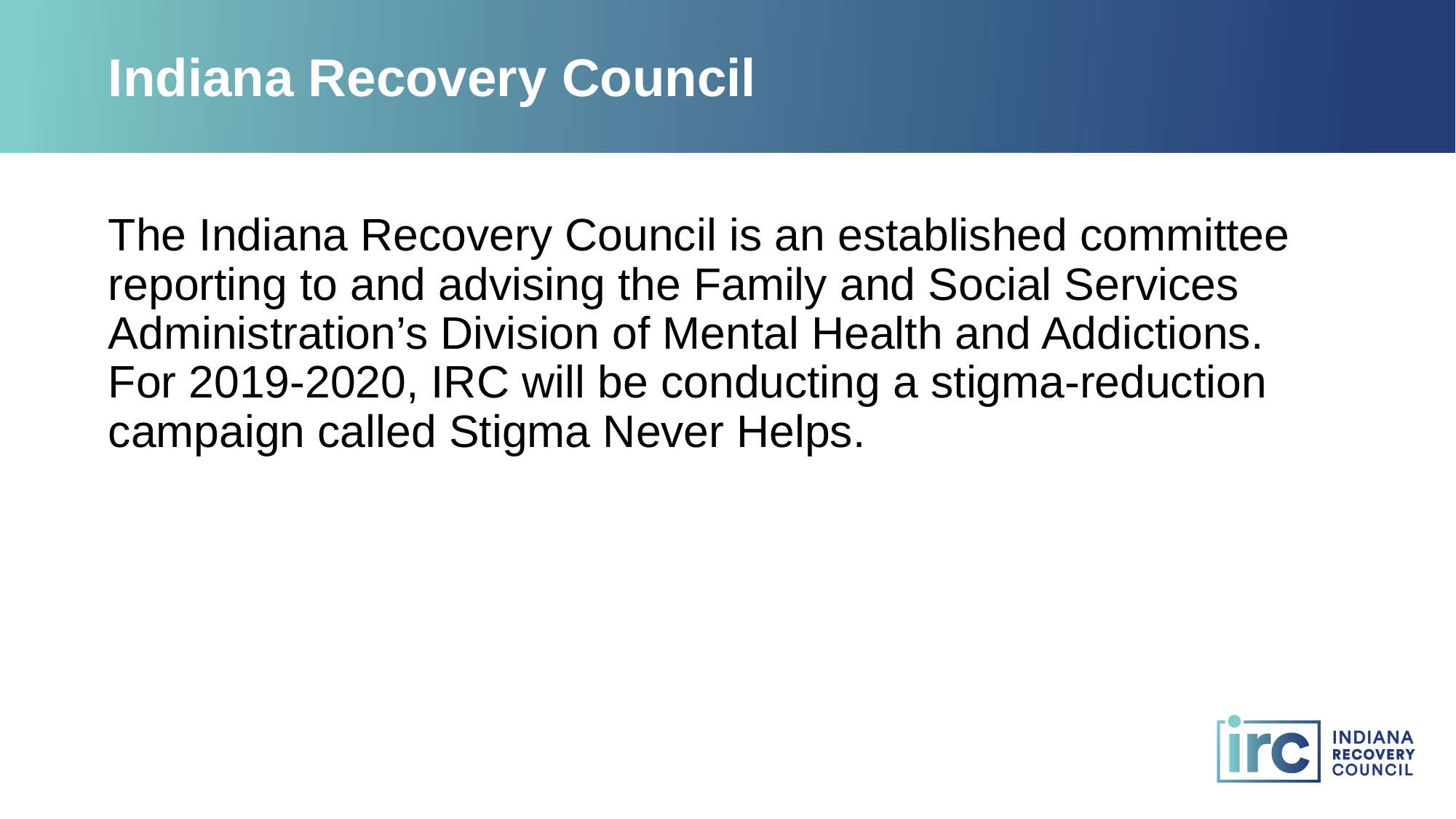

# Indiana Recovery Council
The Indiana Recovery Council is an established committee reporting to and advising the Family and Social Services Administration’s Division of Mental Health and Addictions.
For 2019-2020, IRC will be conducting a stigma-reduction campaign called Stigma Never Helps.